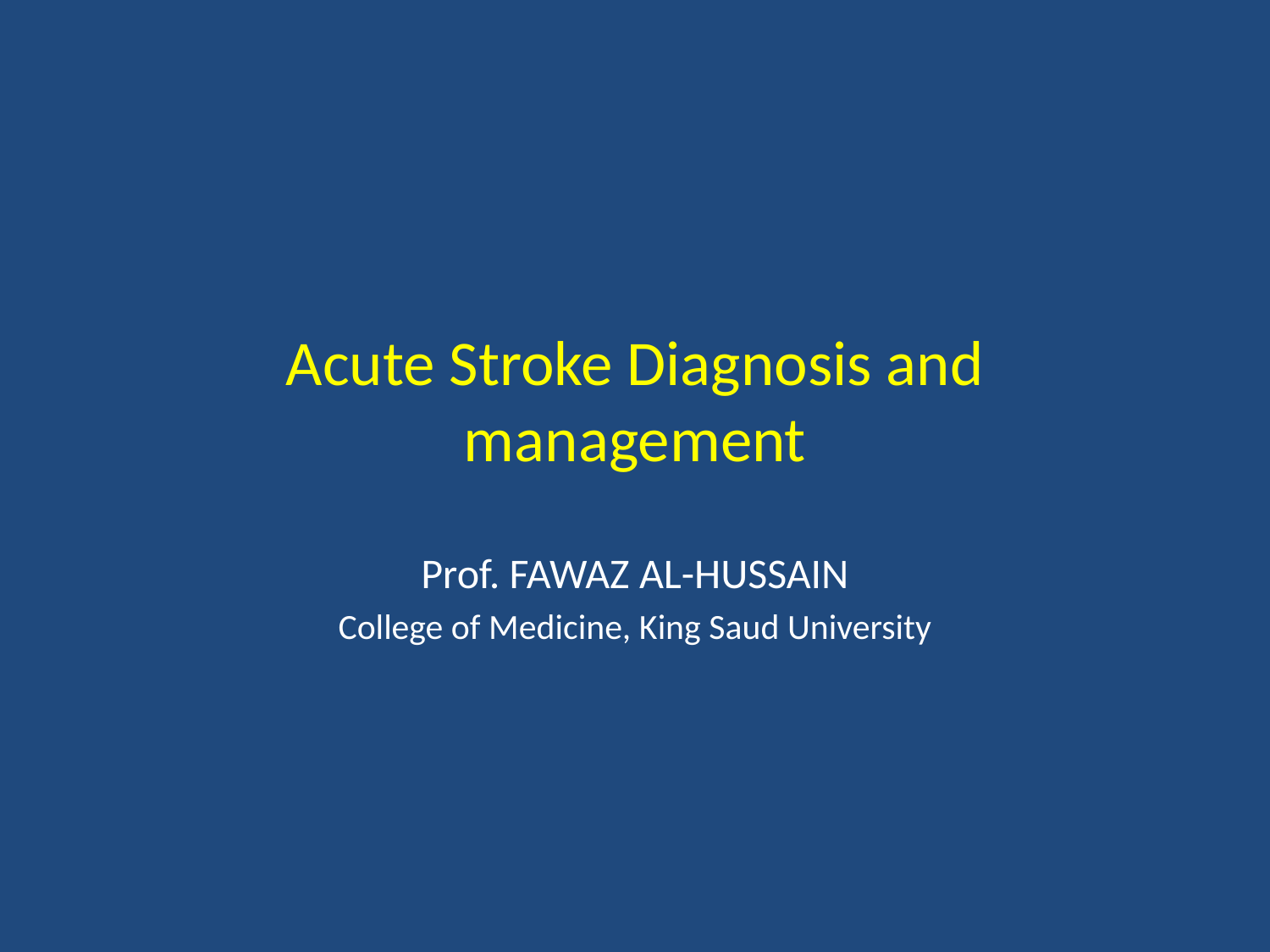

# Acute Stroke Diagnosis and management
Prof. FAWAZ AL-HUSSAIN
College of Medicine, King Saud University